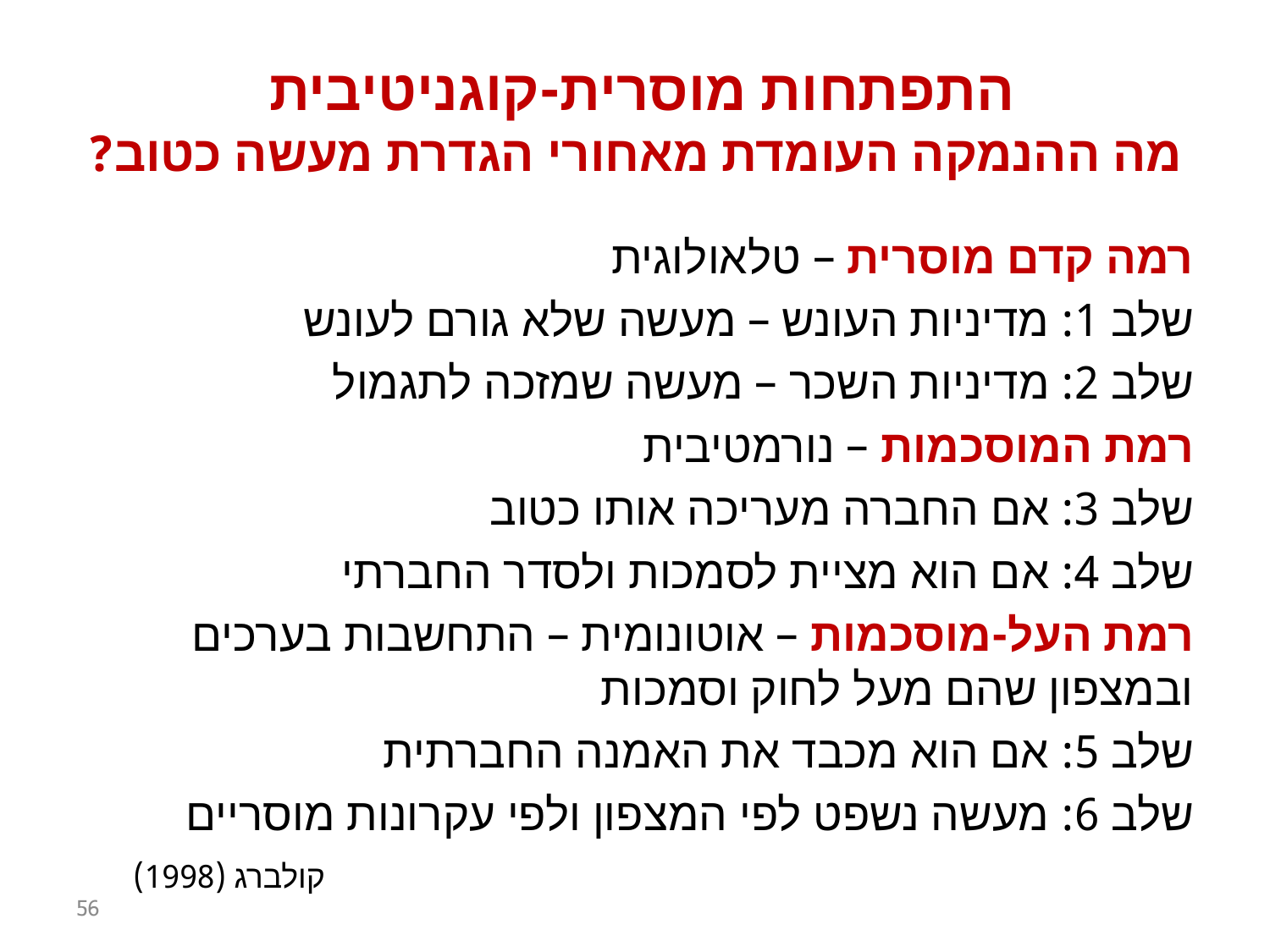

# התפתחות מוסרית-קוגניטיבית מה ההנמקה העומדת מאחורי הגדרת מעשה כטוב?
רמה קדם מוסרית – טלאולוגית
שלב 1: מדיניות העונש – מעשה שלא גורם לעונש
שלב 2: מדיניות השכר – מעשה שמזכה לתגמול
רמת המוסכמות – נורמטיבית
שלב 3: אם החברה מעריכה אותו כטוב
שלב 4: אם הוא מציית לסמכות ולסדר החברתי
רמת העל-מוסכמות – אוטונומית – התחשבות בערכים ובמצפון שהם מעל לחוק וסמכות
שלב 5: אם הוא מכבד את האמנה החברתית
שלב 6: מעשה נשפט לפי המצפון ולפי עקרונות מוסריים

קולברג (1998)

56